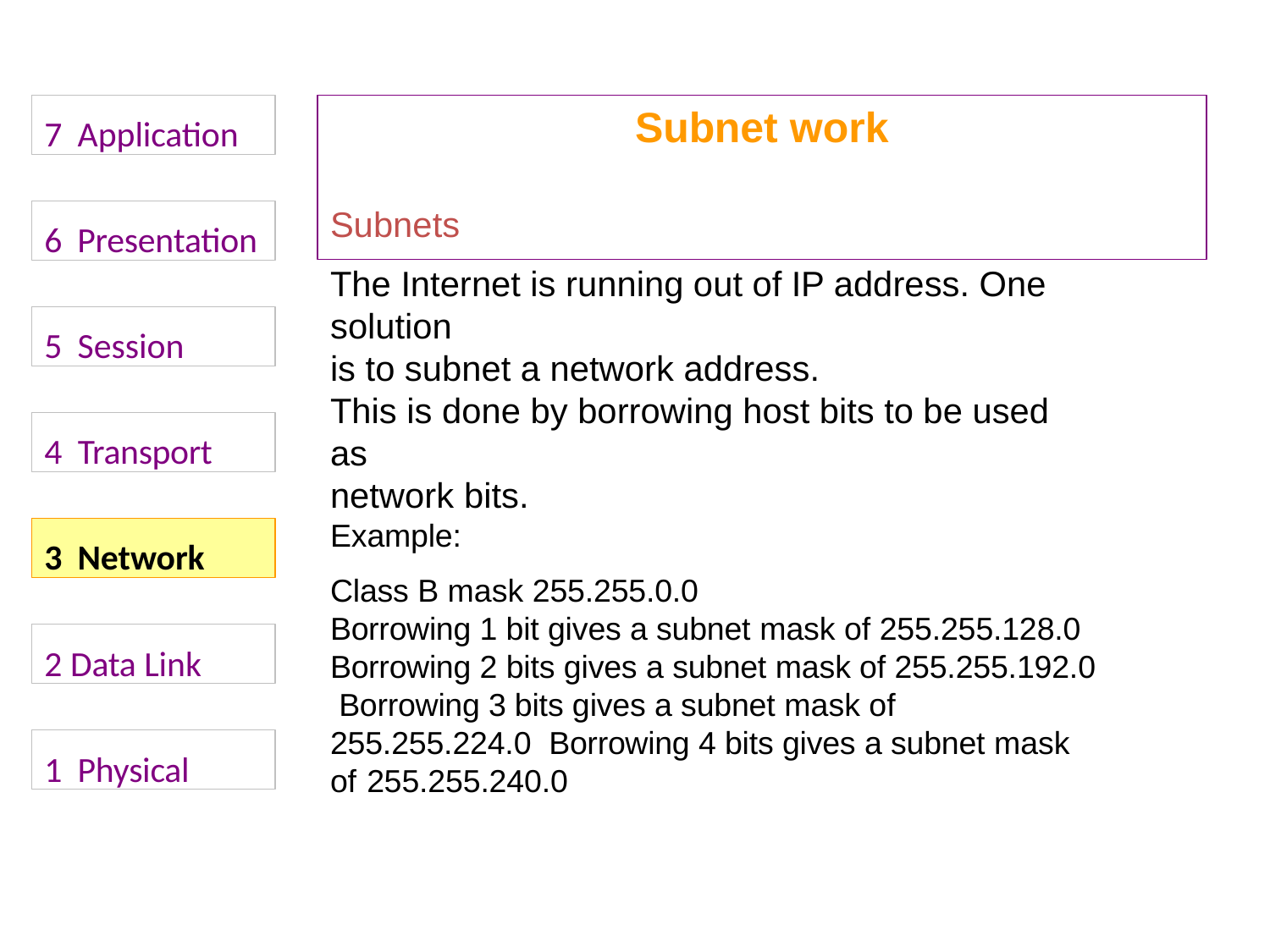

7 Application
# Subnet work
Subnets
The Internet is running out of IP address. One solution
is to subnet a network address.
6 Presentation
5 Session
This is done by borrowing host bits to be used as
network bits.
4 Transport
Example:
Class B mask 255.255.0.0
Borrowing 1 bit gives a subnet mask of 255.255.128.0  Borrowing 2 bits gives a subnet mask of 255.255.192.0  Borrowing 3 bits gives a subnet mask of 255.255.224.0  Borrowing 4 bits gives a subnet mask of 255.255.240.0
3 Network
2 Data Link
1 Physical